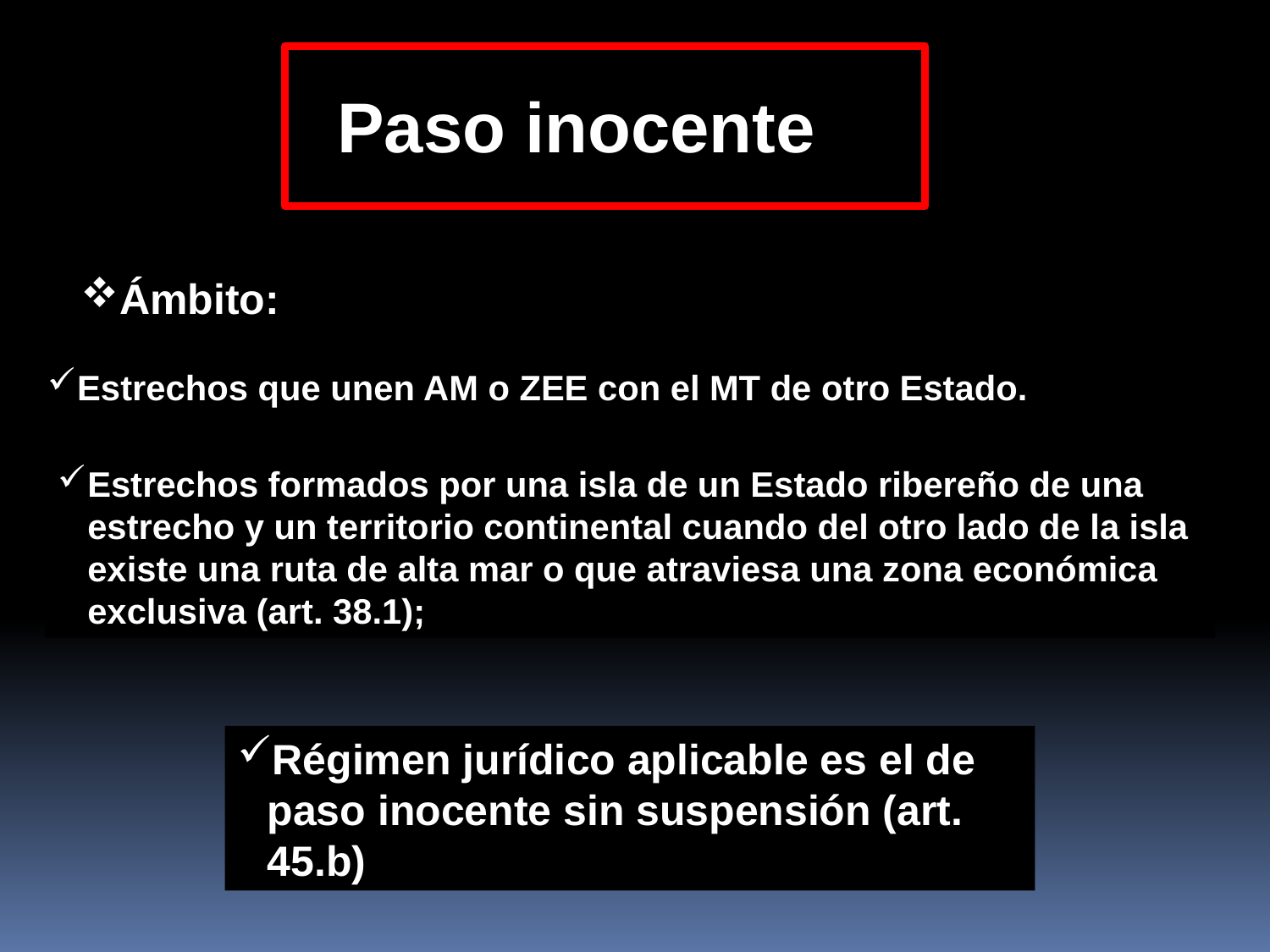

Paso inocente
Ámbito:

Estrechos que unen AM o ZEE con el MT de otro Estado.

Estrechos formados por una isla de un Estado ribereño de una estrecho y un territorio continental cuando del otro lado de la isla existe una ruta de alta mar o que atraviesa una zona económica exclusiva (art. 38.1);
Régimen jurídico aplicable es el de paso inocente sin suspensión (art. 45.b)